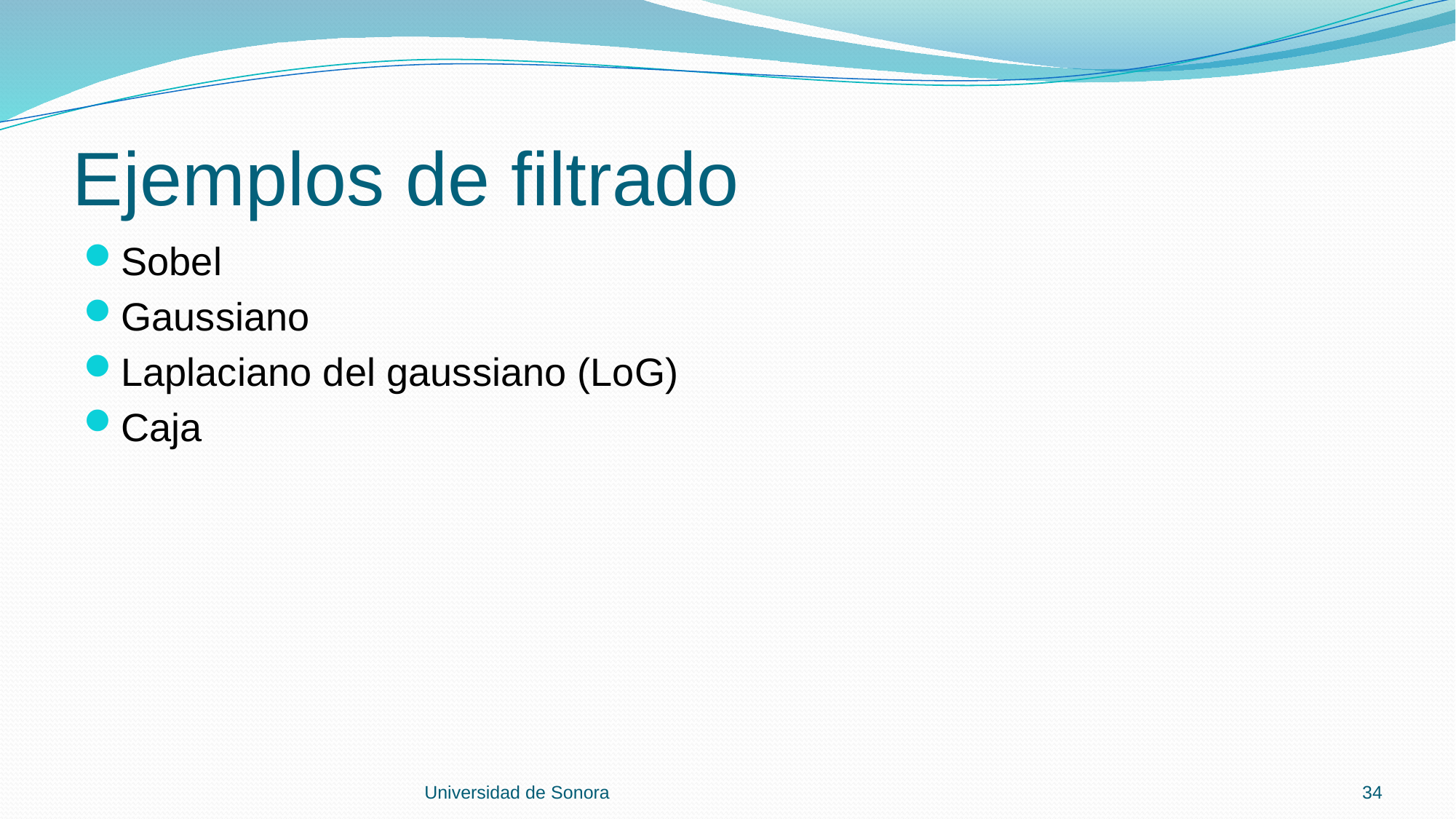

# Ejemplos de filtrado
Sobel
Gaussiano
Laplaciano del gaussiano (LoG)
Caja

Universidad de Sonora
34